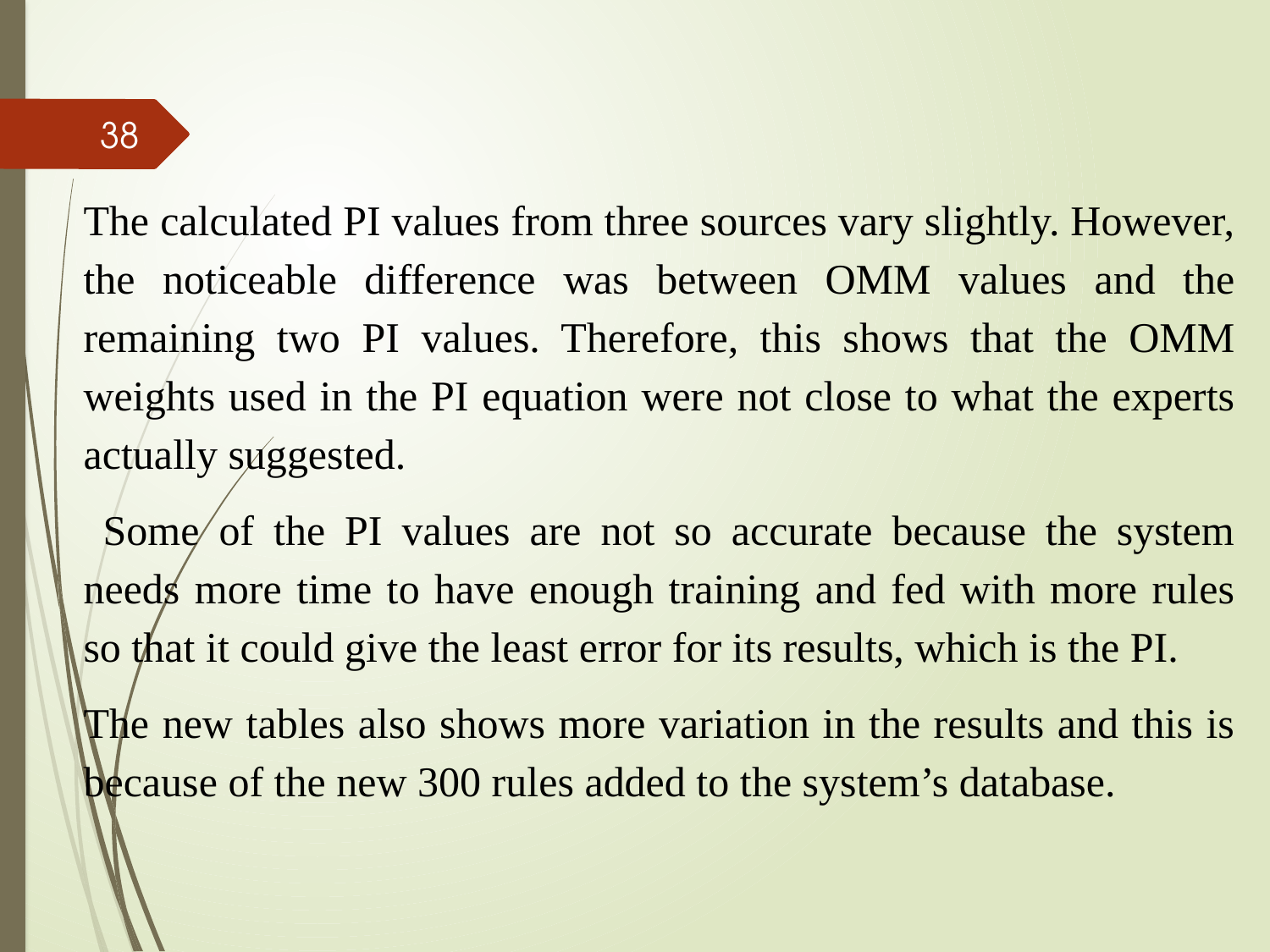

38
The calculated PI values from three sources vary slightly. However, the noticeable difference was between OMM values and the remaining two PI values. Therefore, this shows that the OMM weights used in the PI equation were not close to what the experts actually suggested.
 Some of the PI values are not so accurate because the system needs more time to have enough training and fed with more rules so that it could give the least error for its results, which is the PI.
The new tables also shows more variation in the results and this is because of the new 300 rules added to the system’s database.